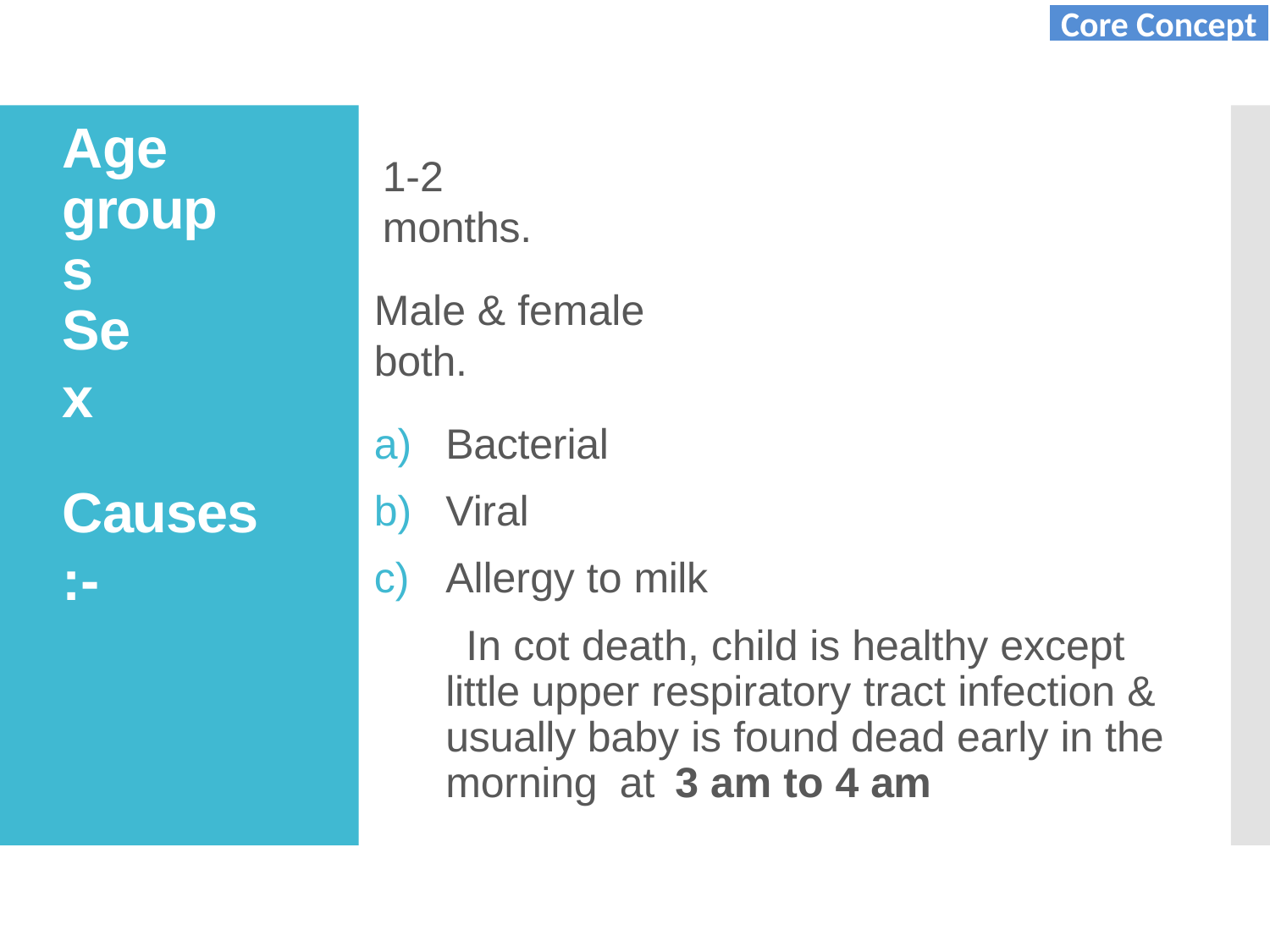

Core Concept
# Age groups
1-2 months.
Male & female both.
Sex
Bacterial
Viral
Allergy to milk
In cot death, child is healthy except little upper respiratory tract infection & usually baby is found dead early in the morning at 3 am to 4 am
Causes:-